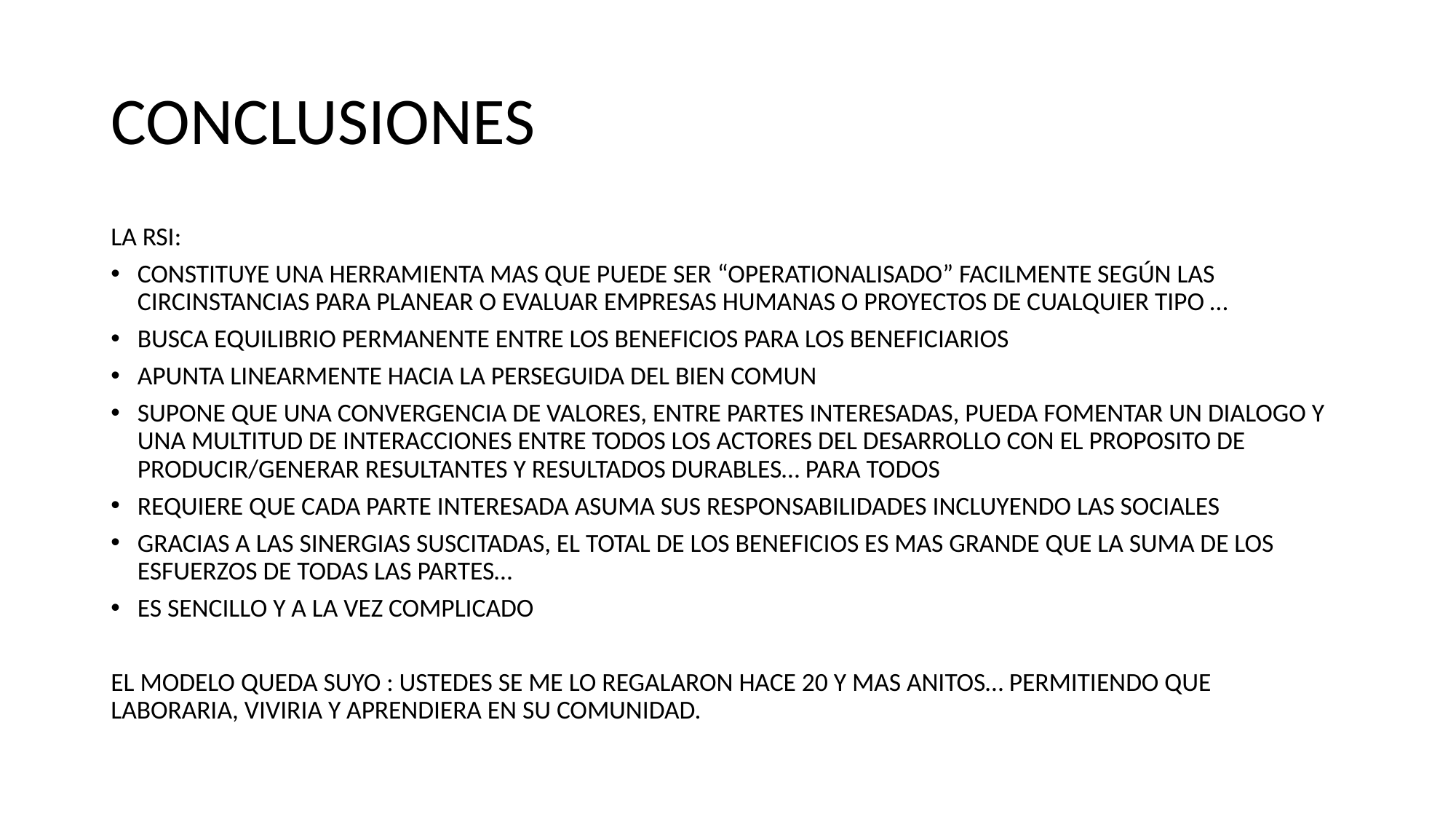

# CONCLUSIONES
LA RSI:
CONSTITUYE UNA HERRAMIENTA MAS QUE PUEDE SER “OPERATIONALISADO” FACILMENTE SEGÚN LAS CIRCINSTANCIAS PARA PLANEAR O EVALUAR EMPRESAS HUMANAS O PROYECTOS DE CUALQUIER TIPO …
BUSCA EQUILIBRIO PERMANENTE ENTRE LOS BENEFICIOS PARA LOS BENEFICIARIOS
APUNTA LINEARMENTE HACIA LA PERSEGUIDA DEL BIEN COMUN
SUPONE QUE UNA CONVERGENCIA DE VALORES, ENTRE PARTES INTERESADAS, PUEDA FOMENTAR UN DIALOGO Y UNA MULTITUD DE INTERACCIONES ENTRE TODOS LOS ACTORES DEL DESARROLLO CON EL PROPOSITO DE PRODUCIR/GENERAR RESULTANTES Y RESULTADOS DURABLES… PARA TODOS
REQUIERE QUE CADA PARTE INTERESADA ASUMA SUS RESPONSABILIDADES INCLUYENDO LAS SOCIALES
GRACIAS A LAS SINERGIAS SUSCITADAS, EL TOTAL DE LOS BENEFICIOS ES MAS GRANDE QUE LA SUMA DE LOS ESFUERZOS DE TODAS LAS PARTES…
ES SENCILLO Y A LA VEZ COMPLICADO

EL MODELO QUEDA SUYO : USTEDES SE ME LO REGALARON HACE 20 Y MAS ANITOS… PERMITIENDO QUE LABORARIA, VIVIRIA Y APRENDIERA EN SU COMUNIDAD.